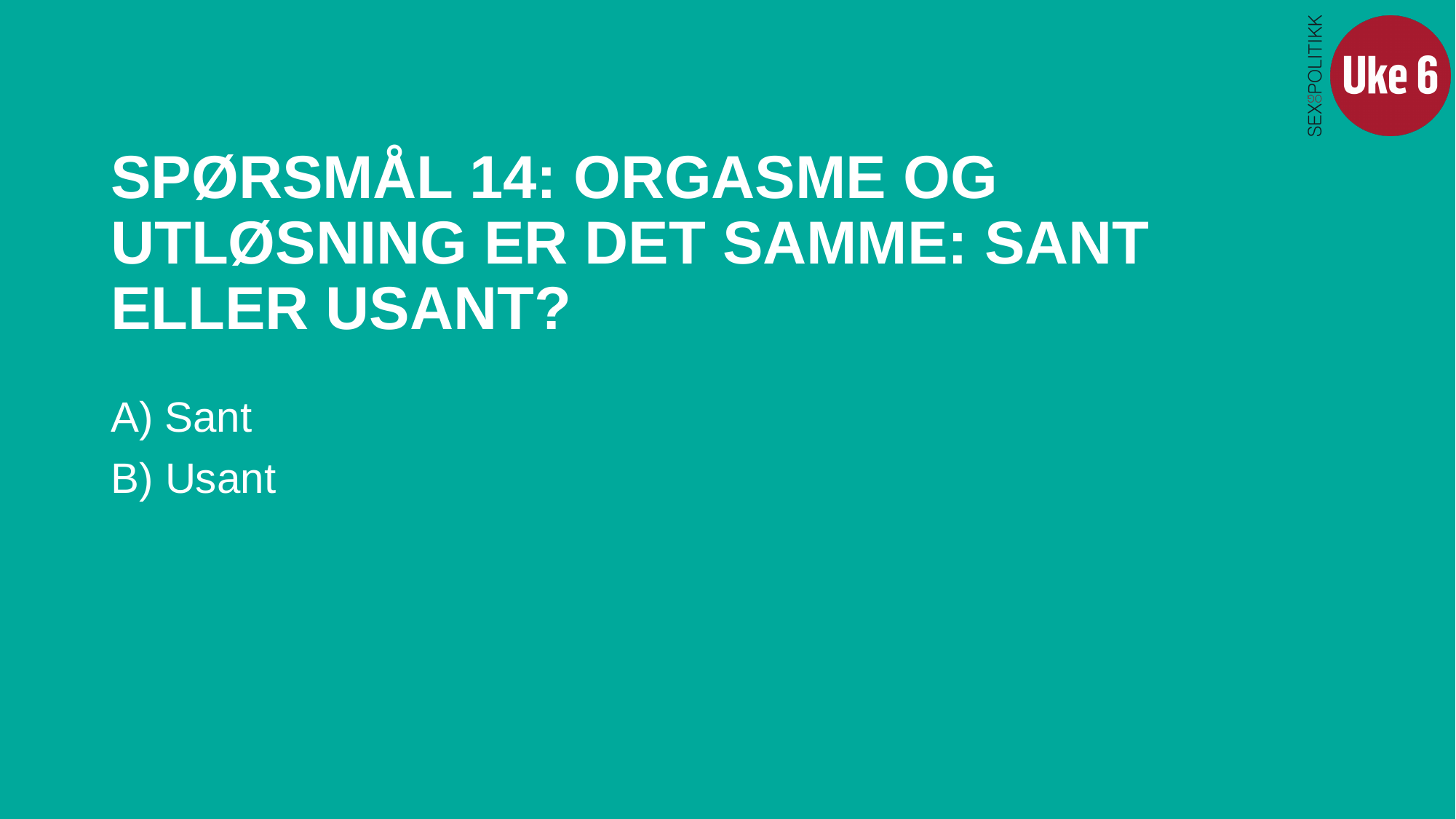

# SPØRSMÅL 14: ORGASME OG UTLØSNING ER DET SAMME: SANT ELLER USANT?
A) Sant
B) Usant